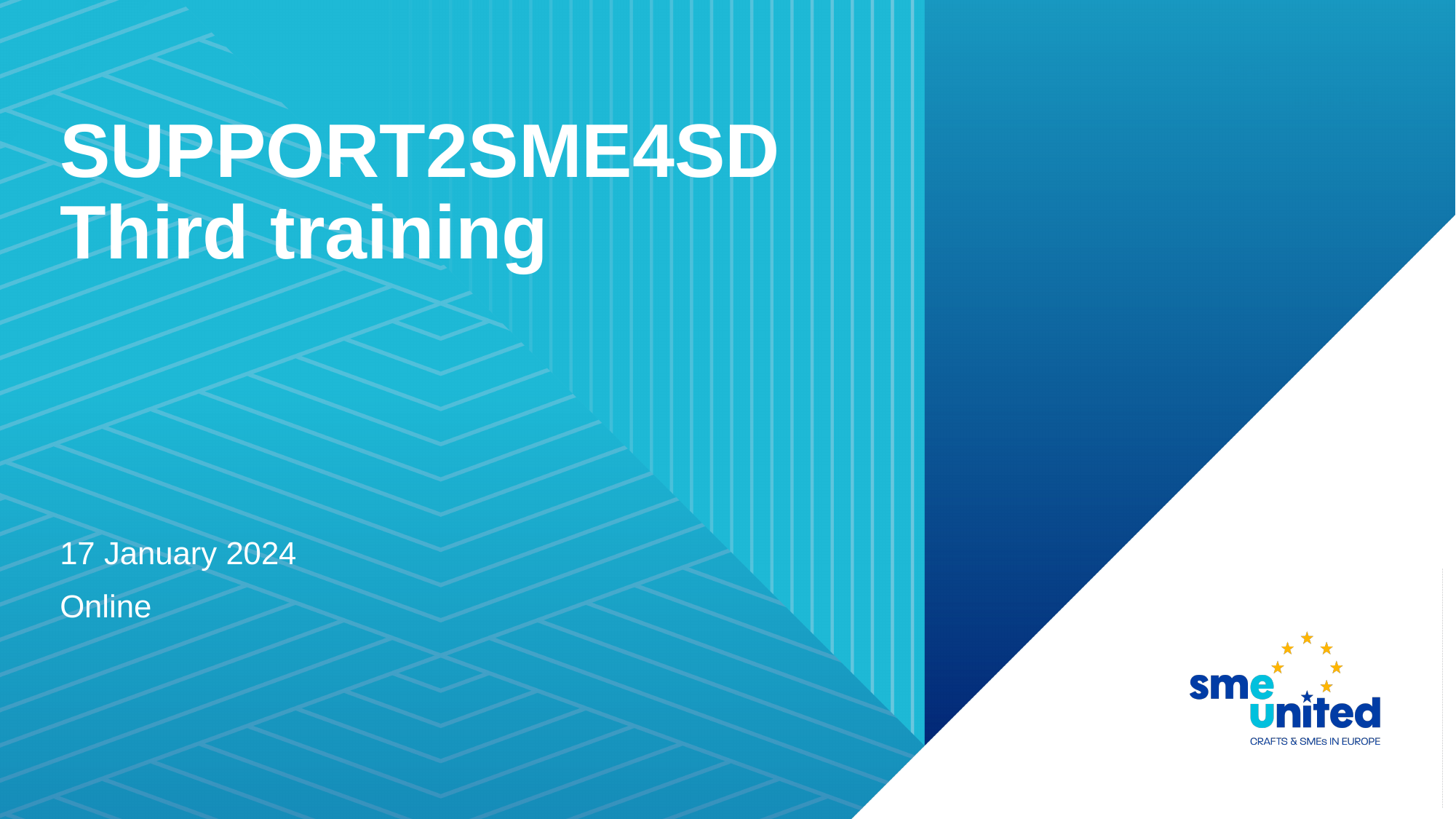

# SUPPORT2SME4SD Third training
17 January 2024
Online